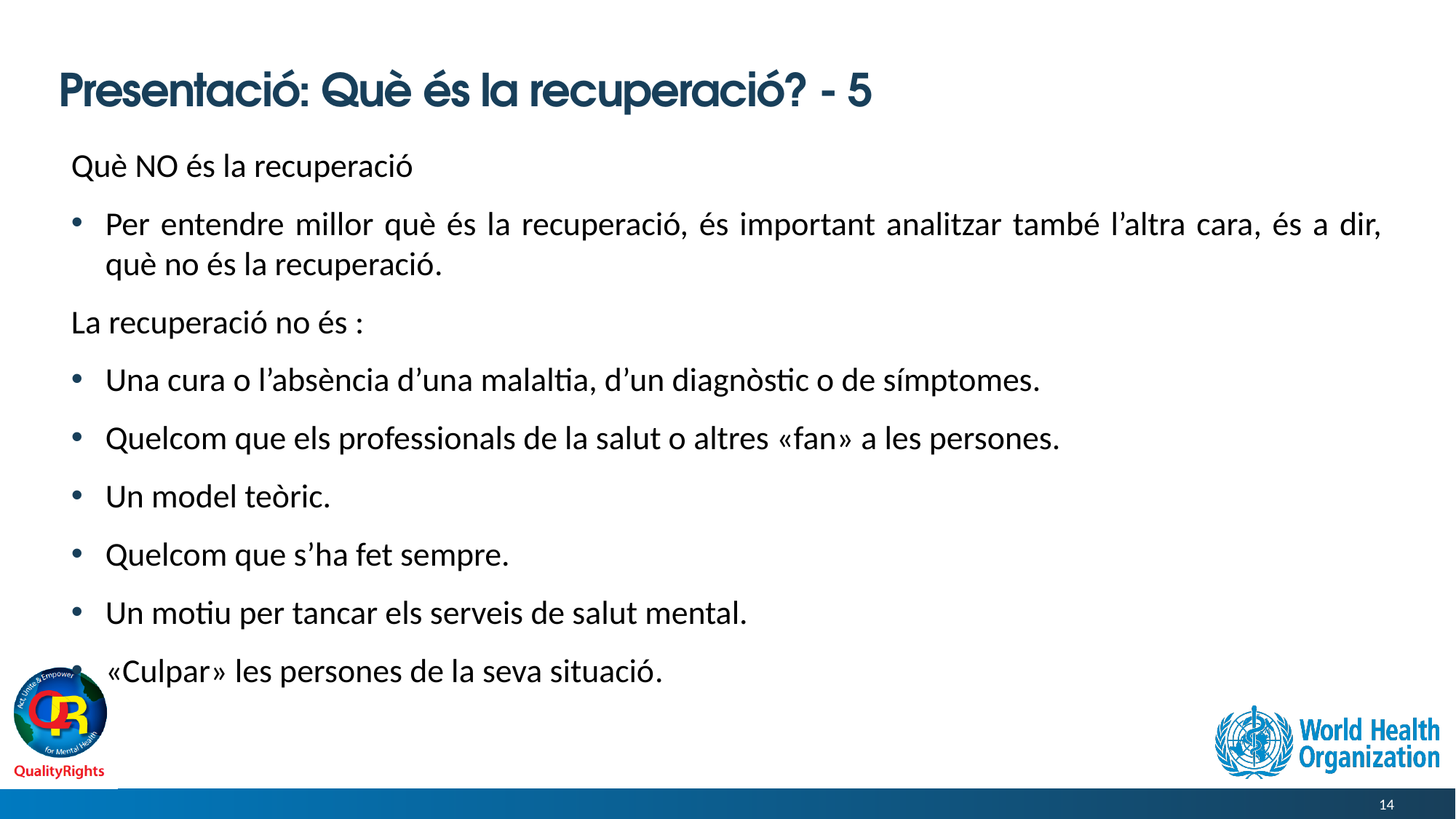

# Presentació: Què és la recuperació? - 5
Què NO és la recuperació
Per entendre millor què és la recuperació, és important analitzar també l’altra cara, és a dir, què no és la recuperació.
La recuperació no és :
Una cura o l’absència d’una malaltia, d’un diagnòstic o de símptomes.
Quelcom que els professionals de la salut o altres «fan» a les persones.
Un model teòric.
Quelcom que s’ha fet sempre.
Un motiu per tancar els serveis de salut mental.
«Culpar» les persones de la seva situació.